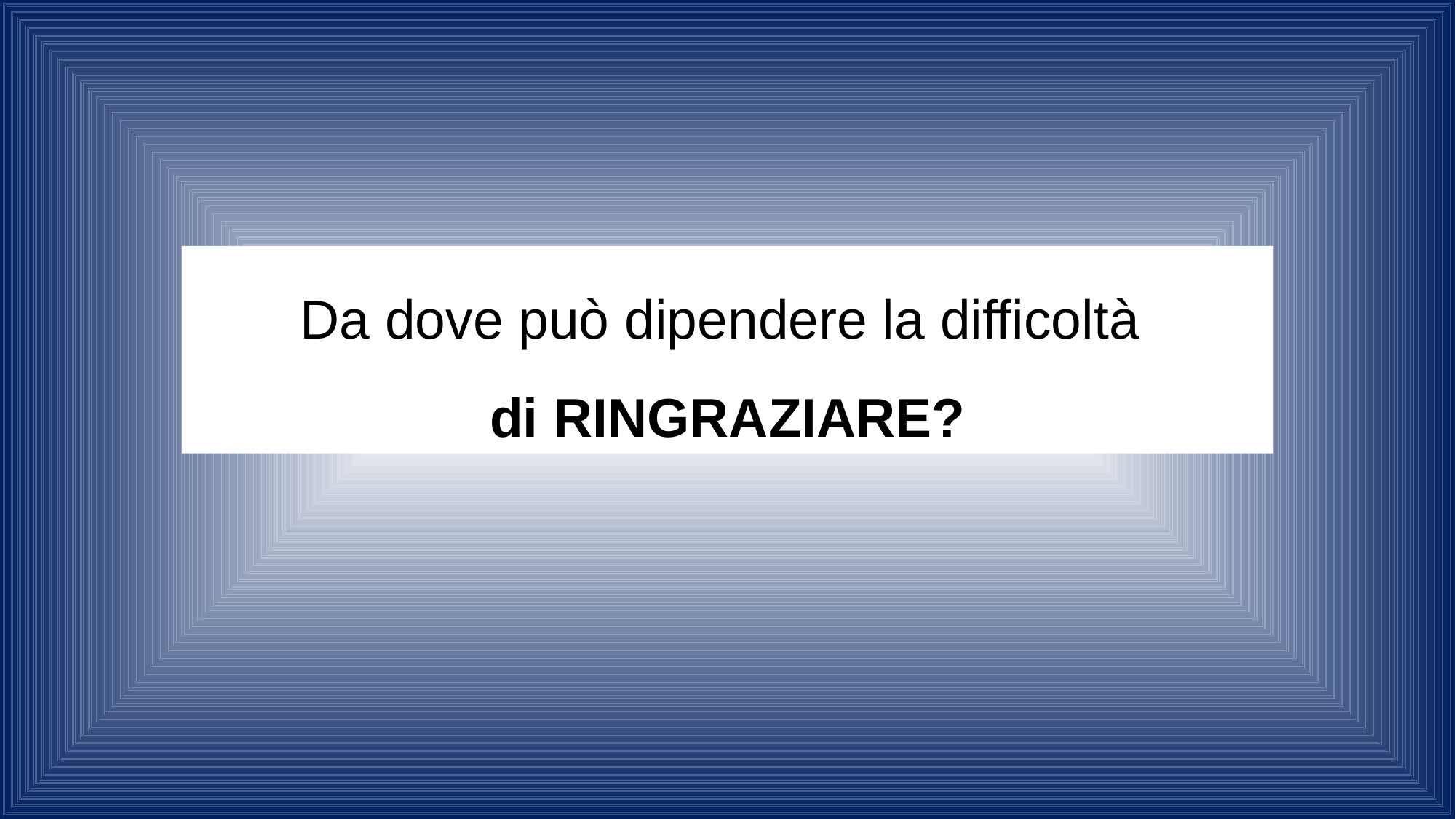

Da dove può dipendere la difficoltà
di RINGRAZIARE?